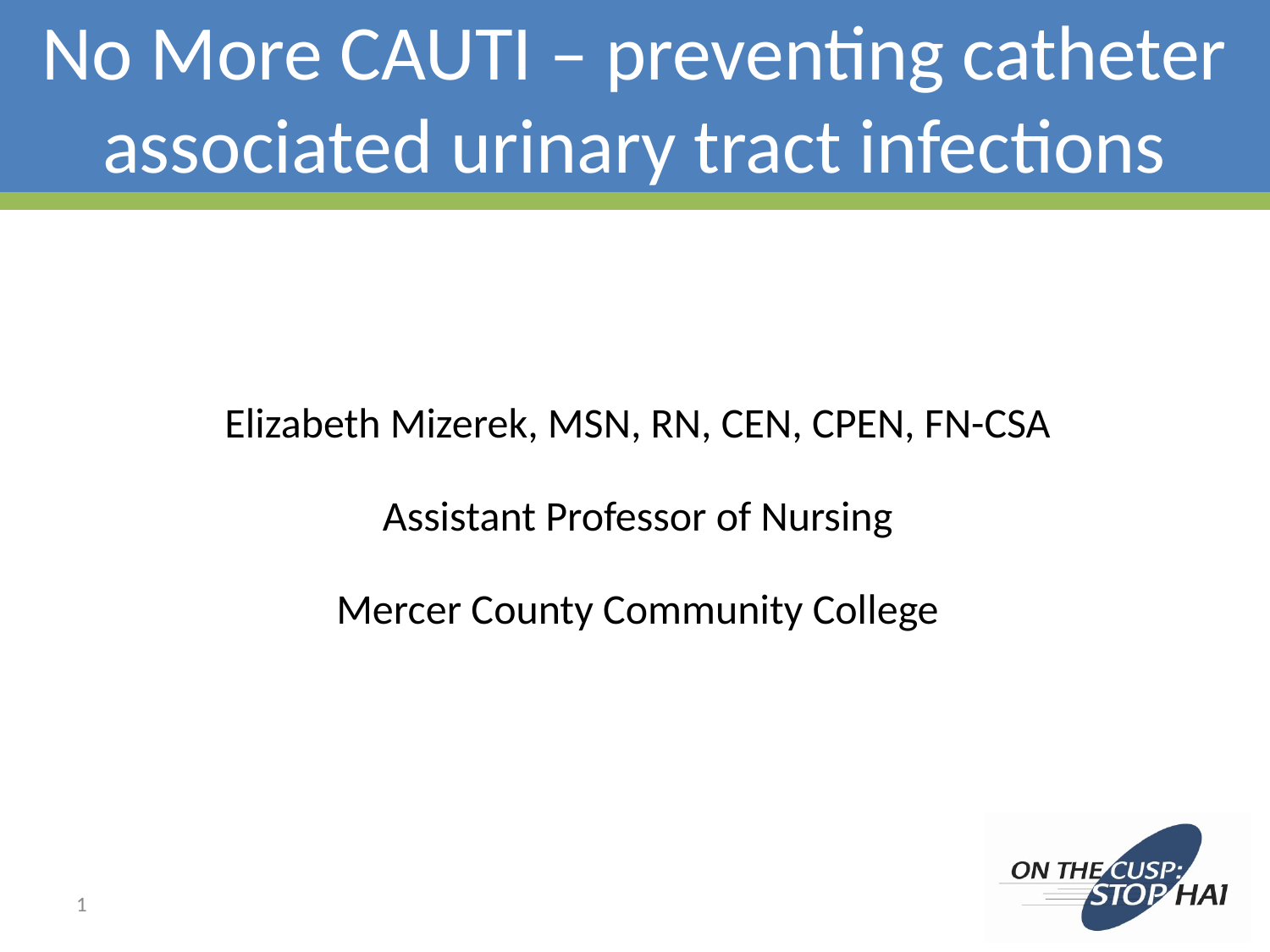

# No More CAUTI – preventing catheter associated urinary tract infections

Elizabeth Mizerek, MSN, RN, CEN, CPEN, FN-CSA
Assistant Professor of Nursing
Mercer County Community College

1